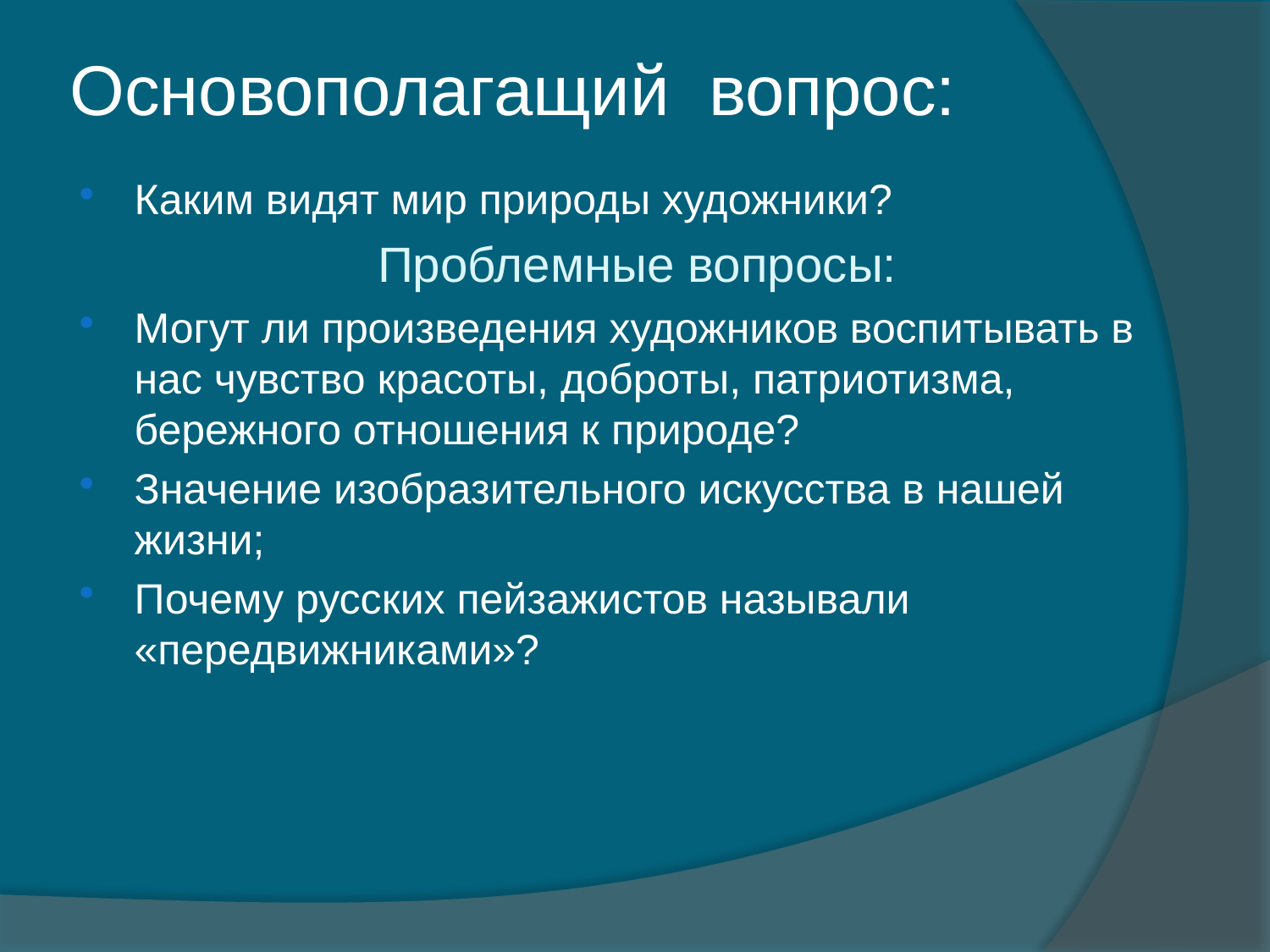

# Основополагащий  вопрос:
Каким видят мир природы художники?
Проблемные вопросы:
Могут ли произведения художников воспитывать в нас чувство красоты, доброты, патриотизма, бережного отношения к природе?
Значение изобразительного искусства в нашей жизни;
Почему русских пейзажистов называли «передвижниками»?